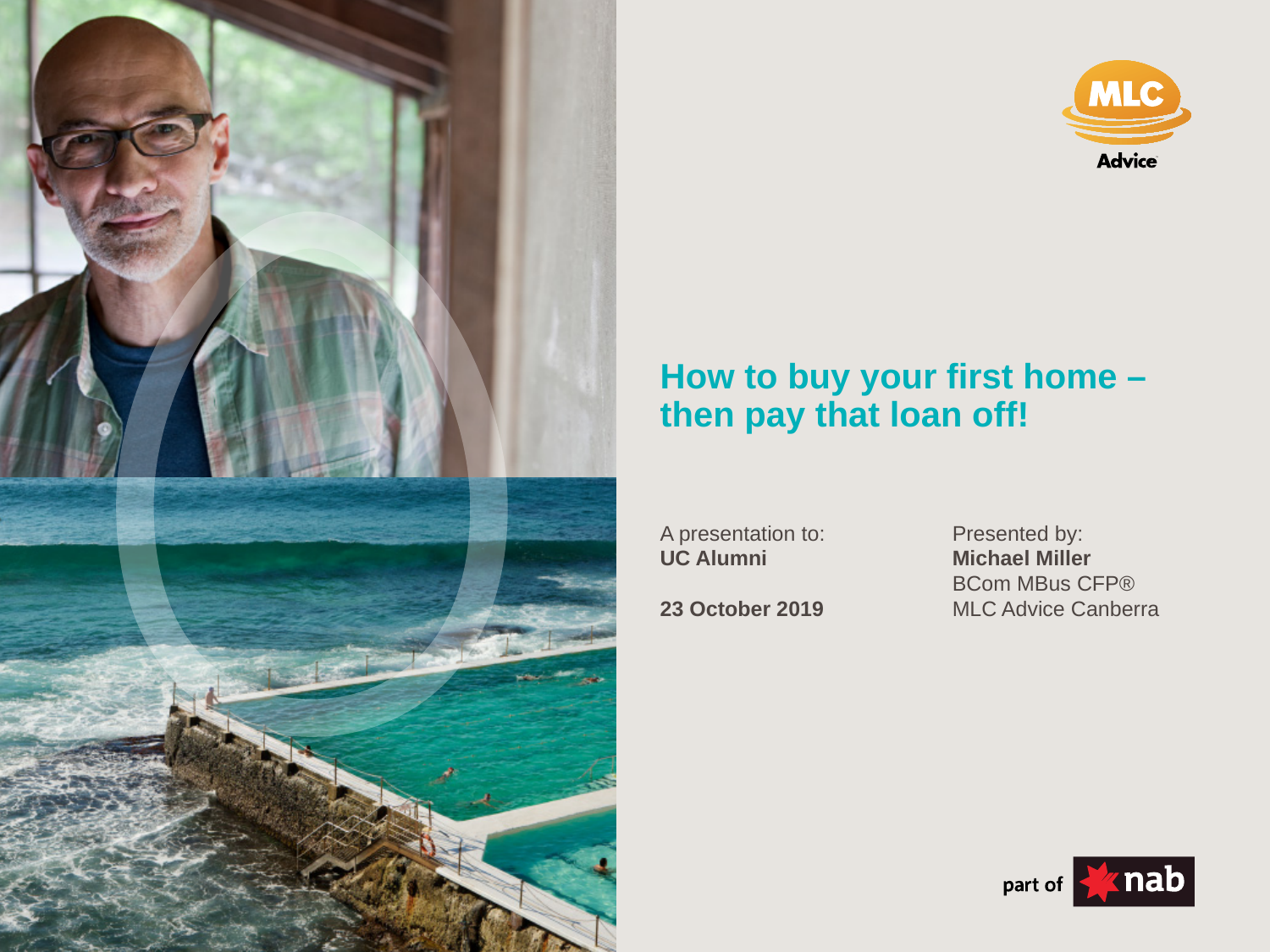

How to buy your first home – then pay that loan off!
A presentation to:
UC Alumni

23 October 2019
Presented by:
Michael Miller
BCom MBus CFP®
MLC Advice Canberra